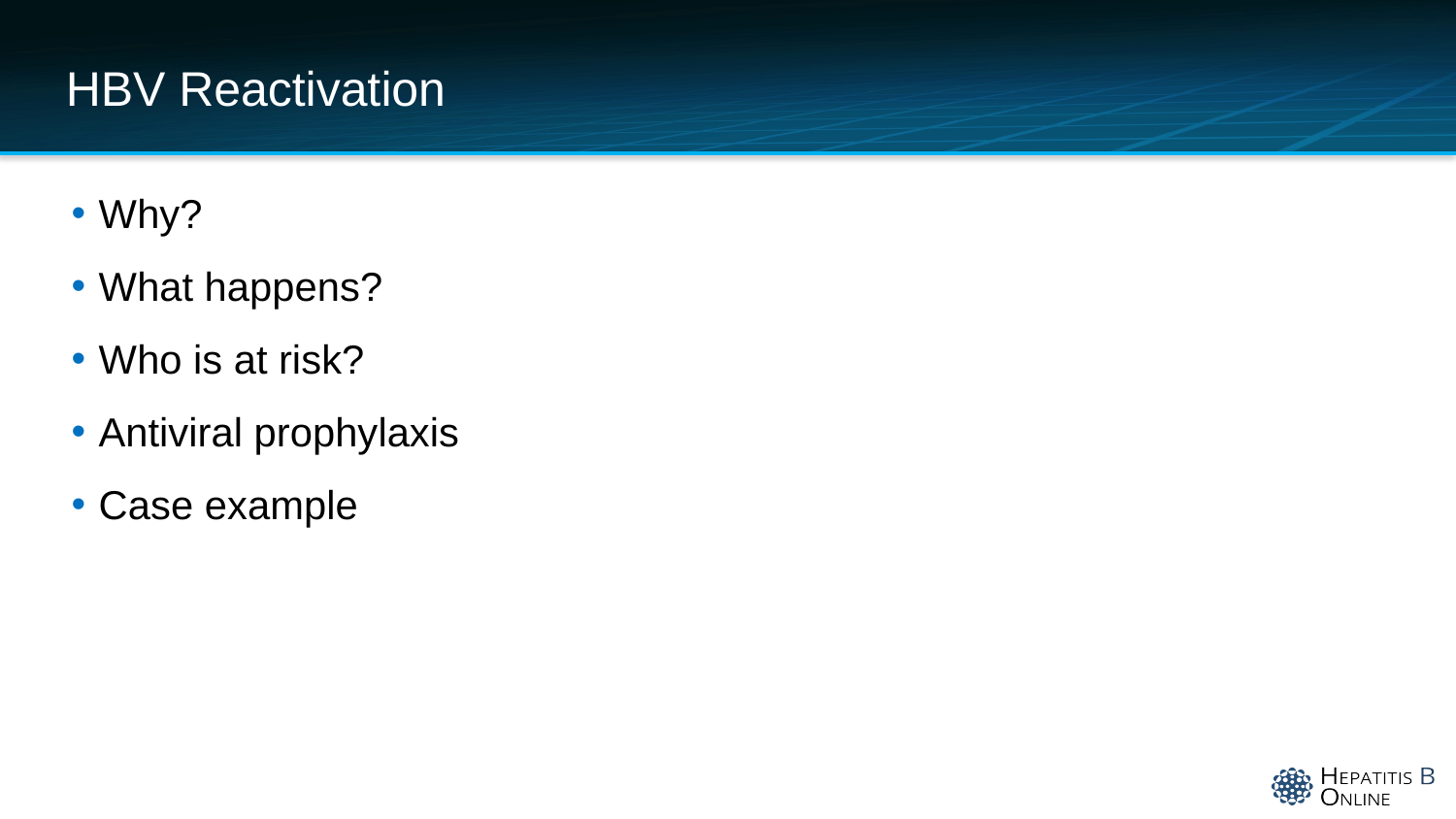

# HBV Reactivation
Why?
What happens?
Who is at risk?
Antiviral prophylaxis
Case example